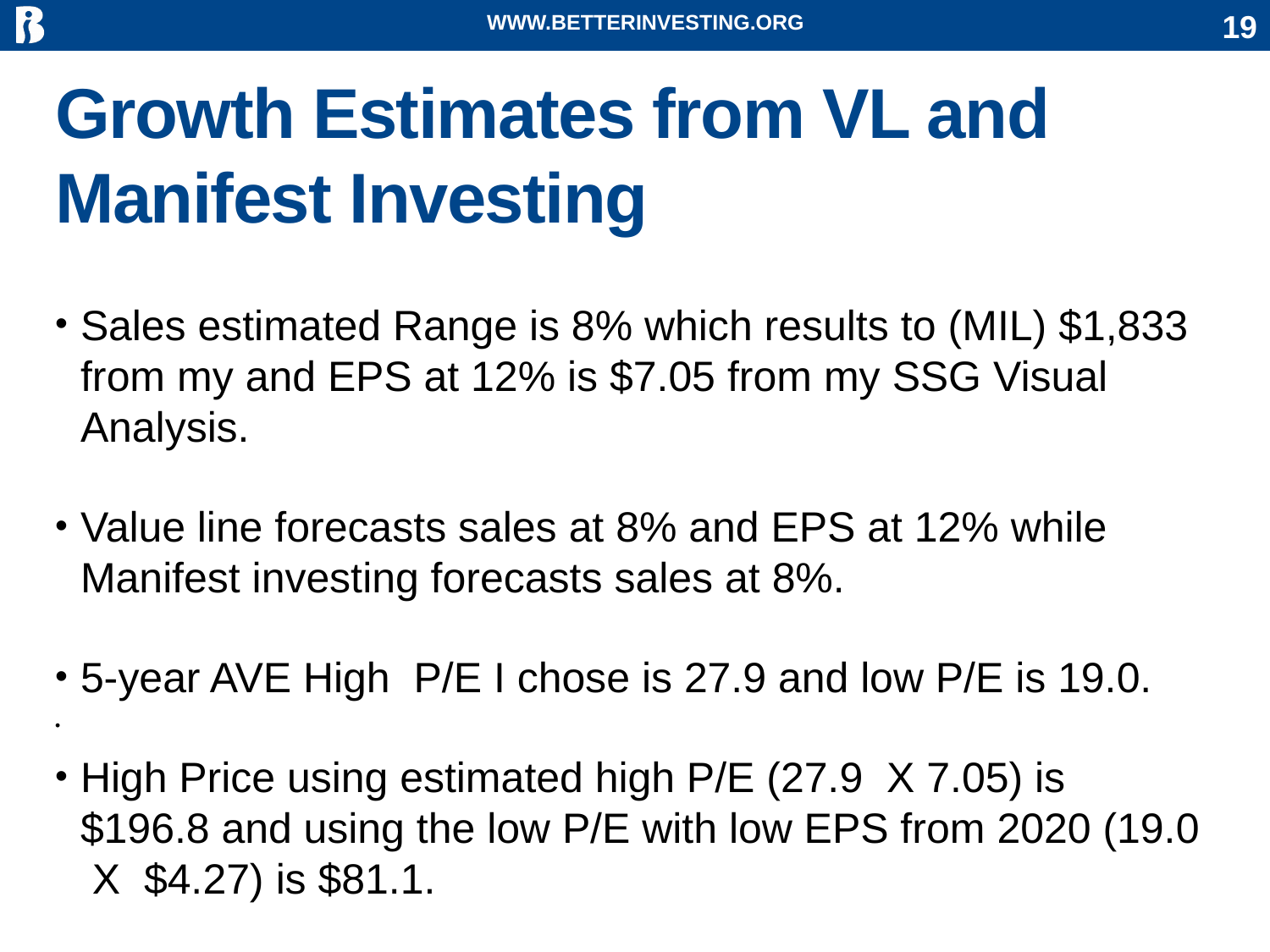

WWW.BETTERINVESTING.ORG
19
# Growth Estimates from VL and Manifest Investing
Sales estimated Range is 8% which results to (MIL) $1,833 from my and EPS at 12% is $7.05 from my SSG Visual Analysis.

Value line forecasts sales at 8% and EPS at 12% while Manifest investing forecasts sales at 8%.

5-year AVE High  P/E I chose is 27.9 and low P/E is 19.0.

High Price using estimated high P/E (27.9  X 7.05) is $196.8 and using the low P/E with low EPS from 2020 (19.0  X  $4.27) is $81.1.